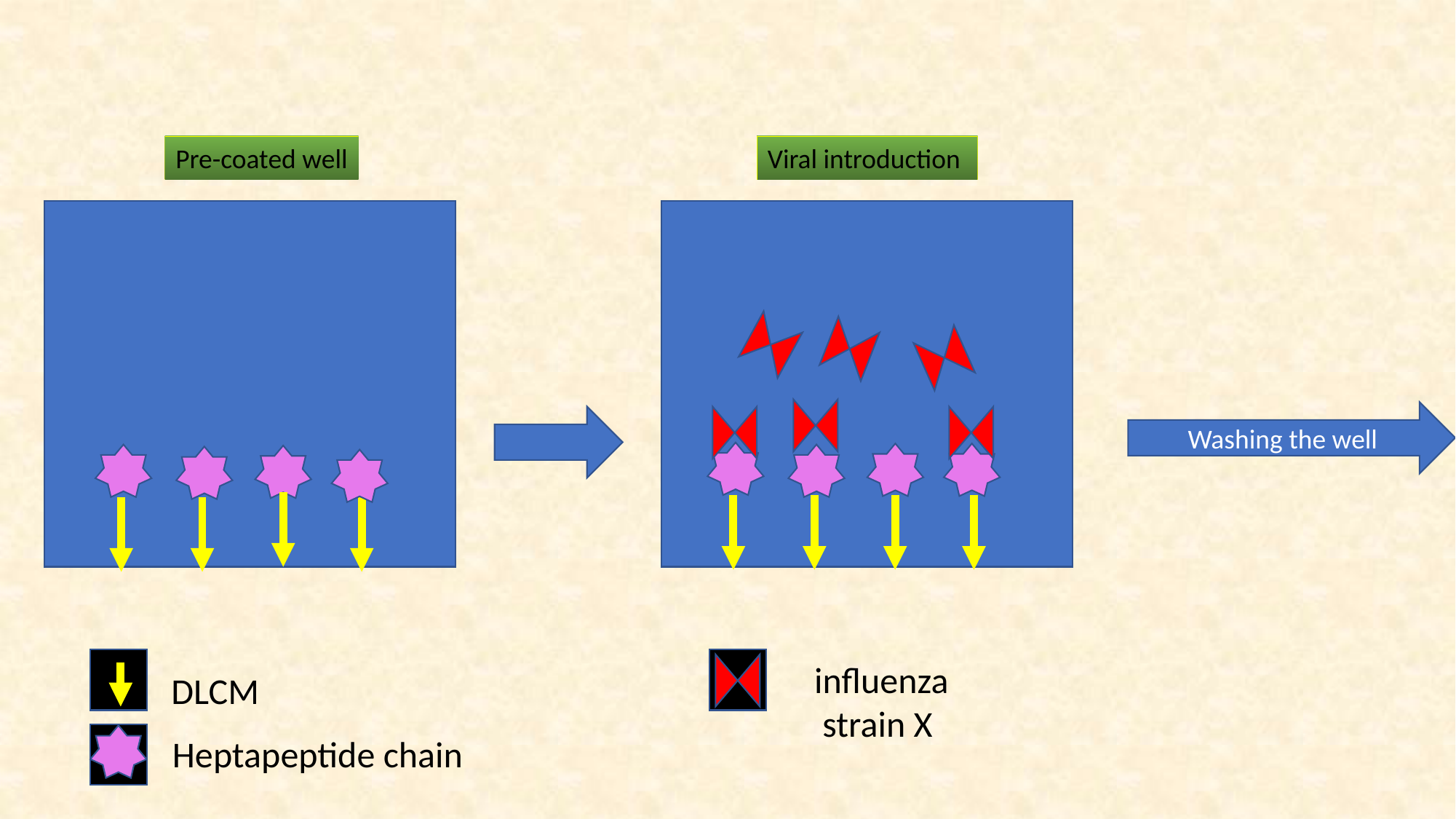

Pre-coated well
Viral introduction

Washing the well

influenza
 strain X

DLCM

Heptapeptide chain